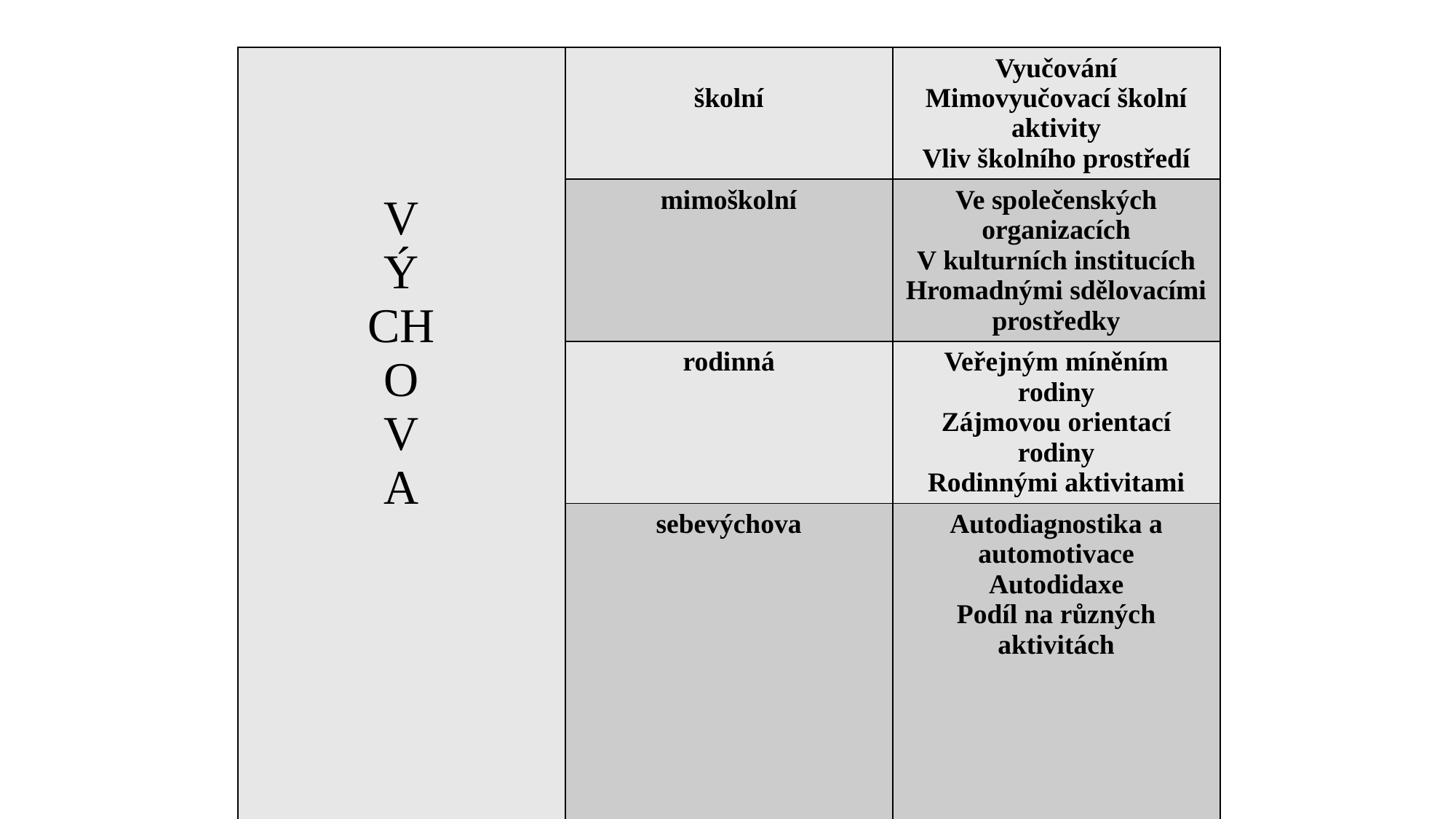

| V Ý CH O V A | školní | Vyučování Mimovyučovací školní aktivity Vliv školního prostředí |
| --- | --- | --- |
|  | mimoškolní | Ve společenských organizacích V kulturních institucích Hromadnými sdělovacími prostředky |
|  | rodinná | Veřejným míněním rodiny Zájmovou orientací rodiny Rodinnými aktivitami |
|  | sebevýchova | Autodiagnostika a automotivace Autodidaxe Podíl na různých aktivitách |